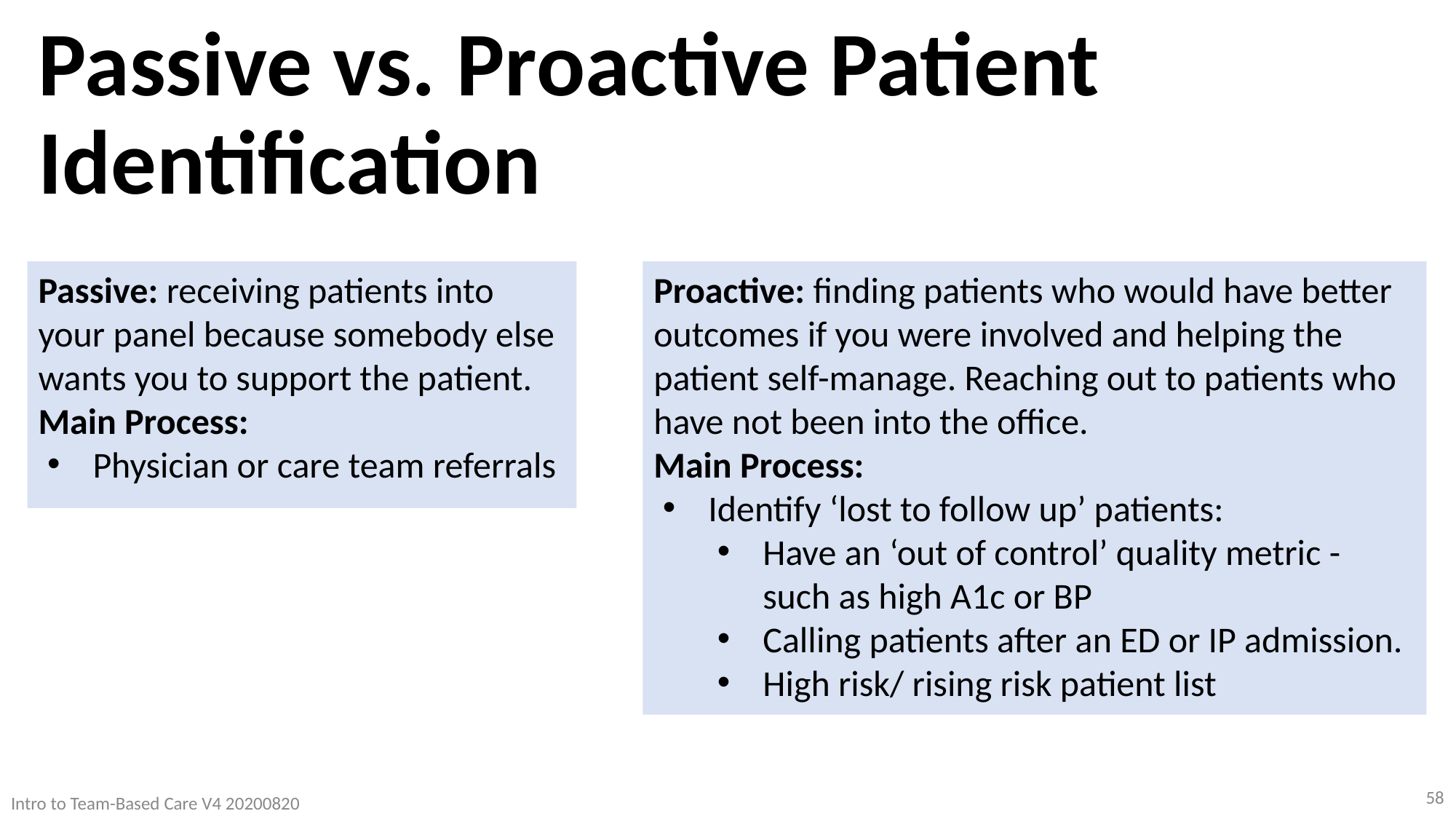

# Passive vs. Proactive Patient Identification
Passive: receiving patients into your panel because somebody else wants you to support the patient. Main Process:
Physician or care team referrals

Proactive: finding patients who would have better outcomes if you were involved and helping the patient self-manage. Reaching out to patients who have not been into the office.
Main Process:
Identify ‘lost to follow up’ patients:
Have an ‘out of control’ quality metric - such as high A1c or BP
Calling patients after an ED or IP admission.
High risk/ rising risk patient list
58
Intro to Team-Based Care V4 20200820